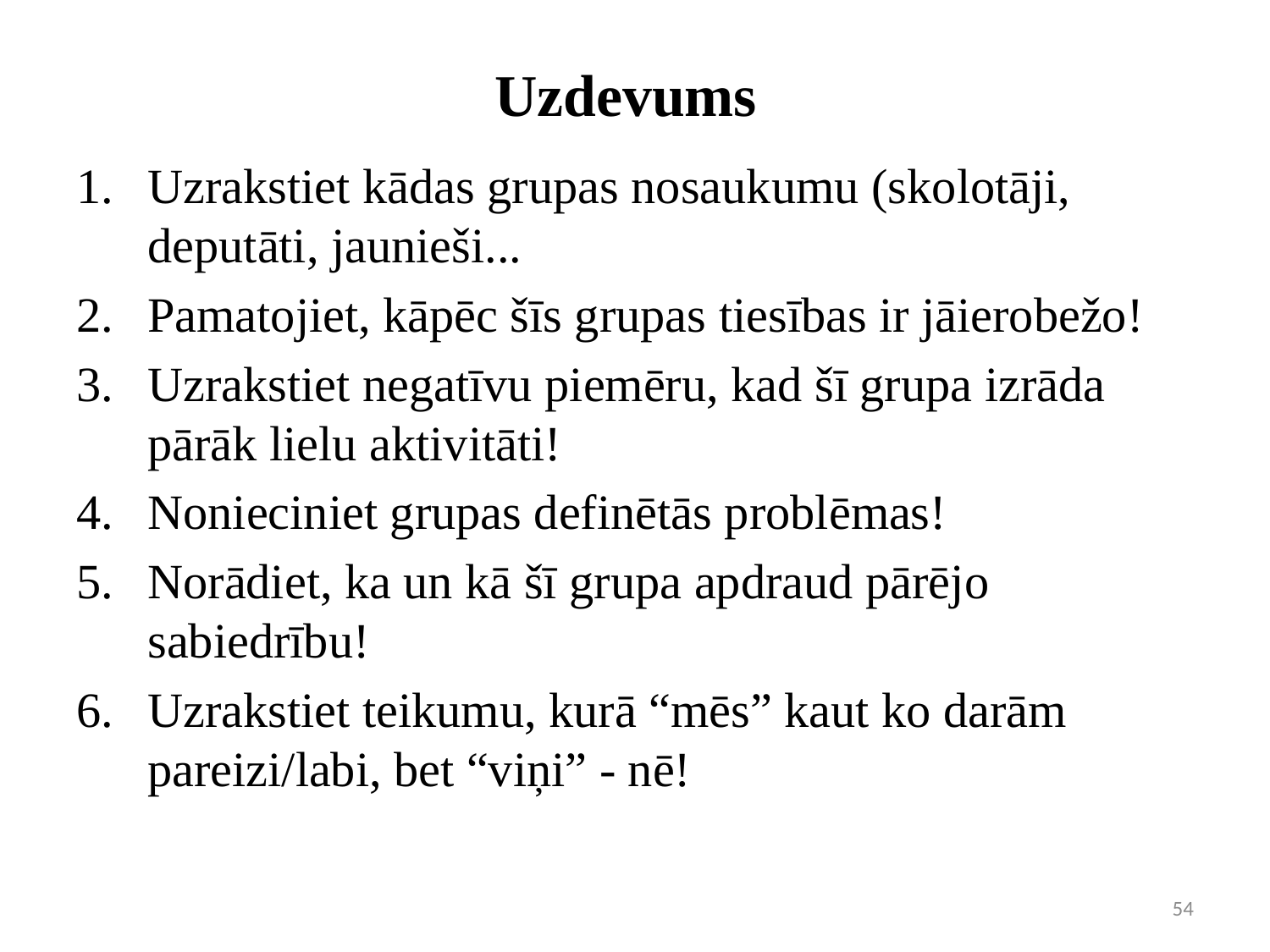

# Uzdevums
Uzrakstiet kādas grupas nosaukumu (skolotāji, deputāti, jaunieši...
Pamatojiet, kāpēc šīs grupas tiesības ir jāierobežo!
Uzrakstiet negatīvu piemēru, kad šī grupa izrāda pārāk lielu aktivitāti!
Nonieciniet grupas definētās problēmas!
Norādiet, ka un kā šī grupa apdraud pārējo sabiedrību!
Uzrakstiet teikumu, kurā “mēs” kaut ko darām pareizi/labi, bet “viņi” - nē!

54